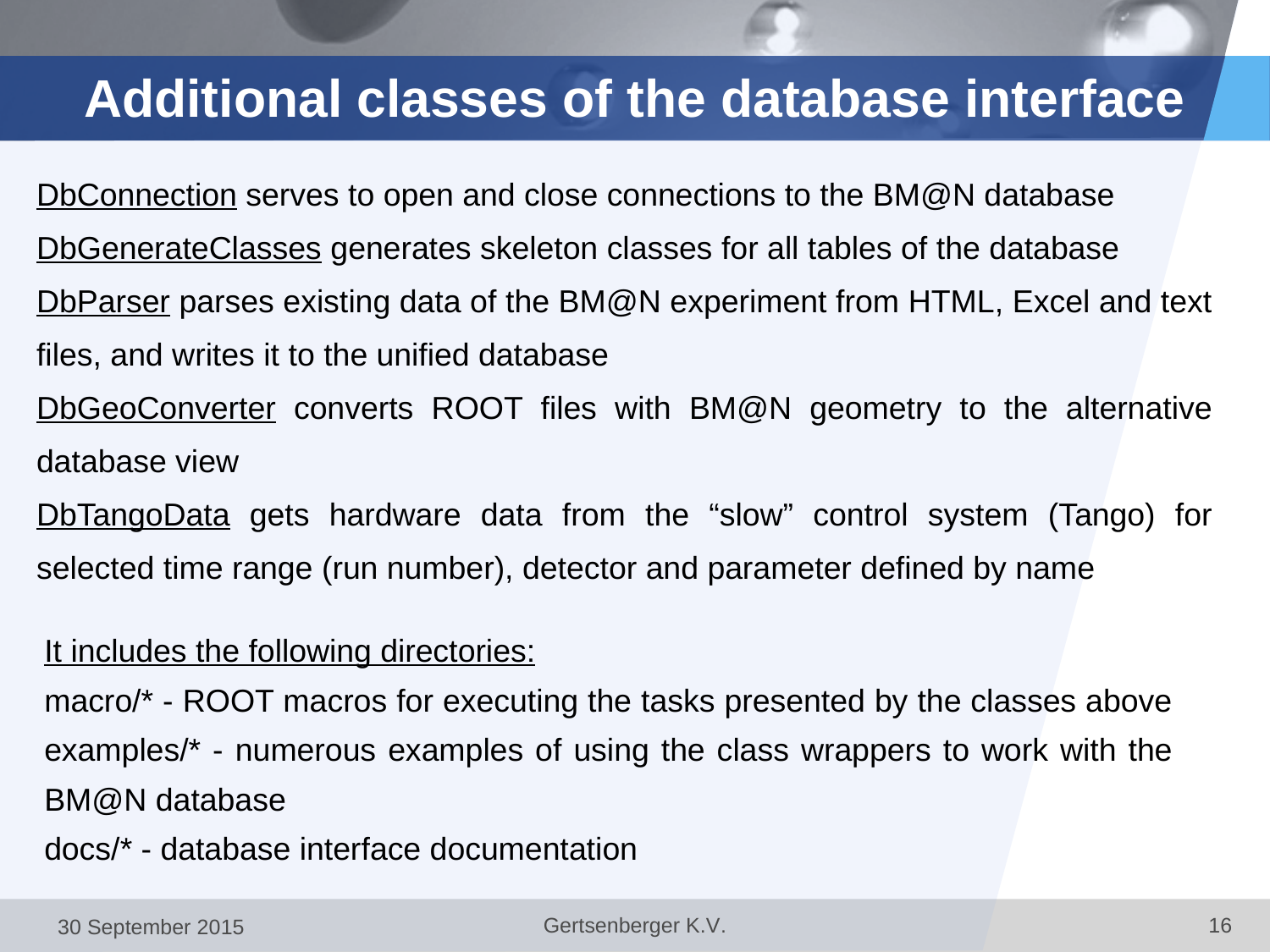

# Additional classes of the database interface
DbConnection serves to open and close connections to the BM@N database
DbGenerateClasses generates skeleton classes for all tables of the database
DbParser parses existing data of the BM@N experiment from HTML, Excel and text files, and writes it to the unified database
DbGeoConverter converts ROOT files with BM@N geometry to the alternative database view
DbTangoData gets hardware data from the “slow” control system (Tango) for selected time range (run number), detector and parameter defined by name
It includes the following directories:
macro/* - ROOT macros for executing the tasks presented by the classes above
examples/* - numerous examples of using the class wrappers to work with the BM@N database
docs/* - database interface documentation

Gertsenberger K.V.
16
30 September 2015